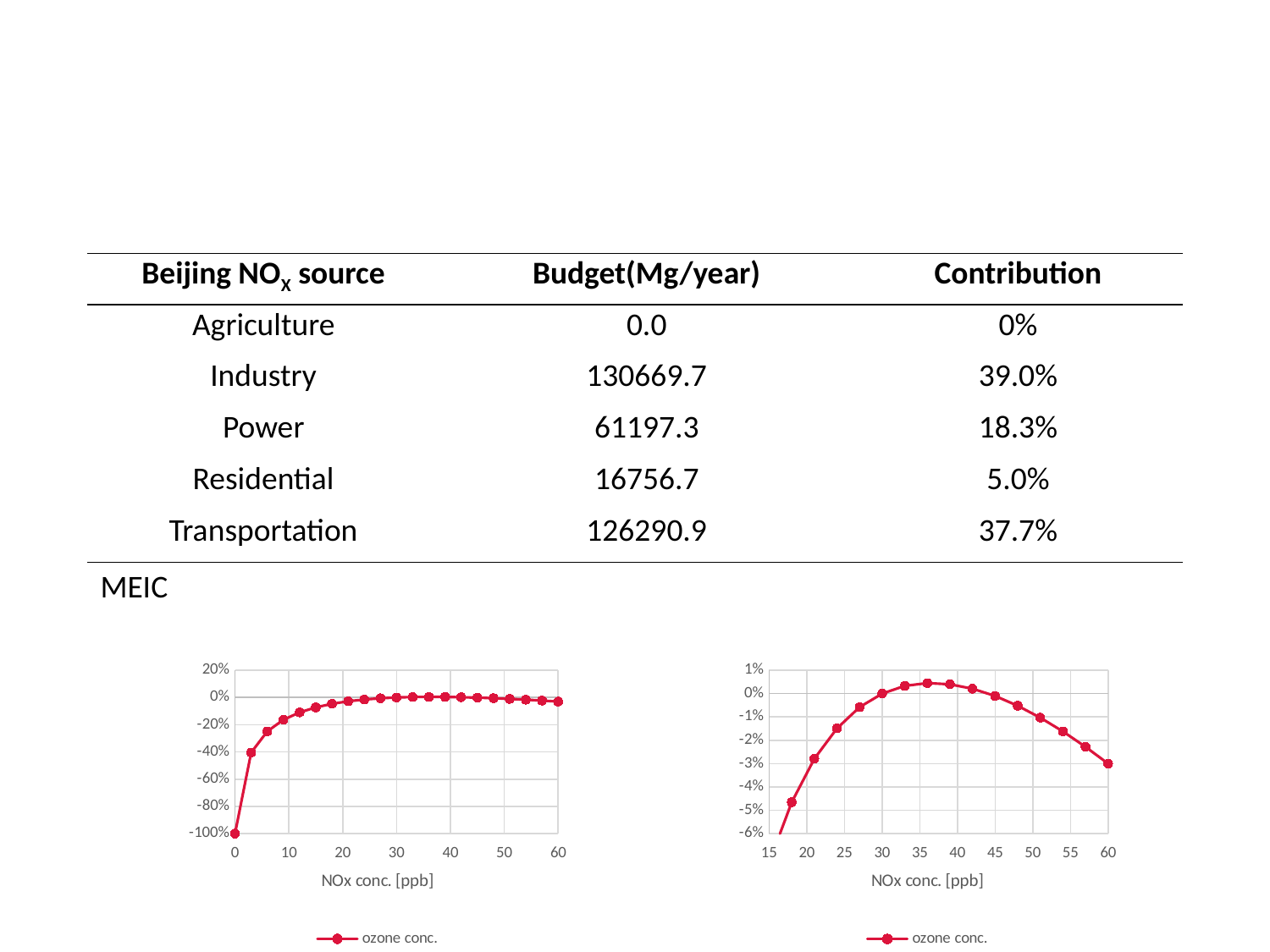

#
| Beijing NOX source | Budget(Mg/year) | Contribution |
| --- | --- | --- |
| Agriculture | 0.0 | 0% |
| Industry | 130669.7 | 39.0% |
| Power | 61197.3 | 18.3% |
| Residential | 16756.7 | 5.0% |
| Transportation | 126290.9 | 37.7% |
MEIC

### Chart

| Category | ozone conc. |
|---|---|

### Chart

| Category | ozone conc. |
|---|---|